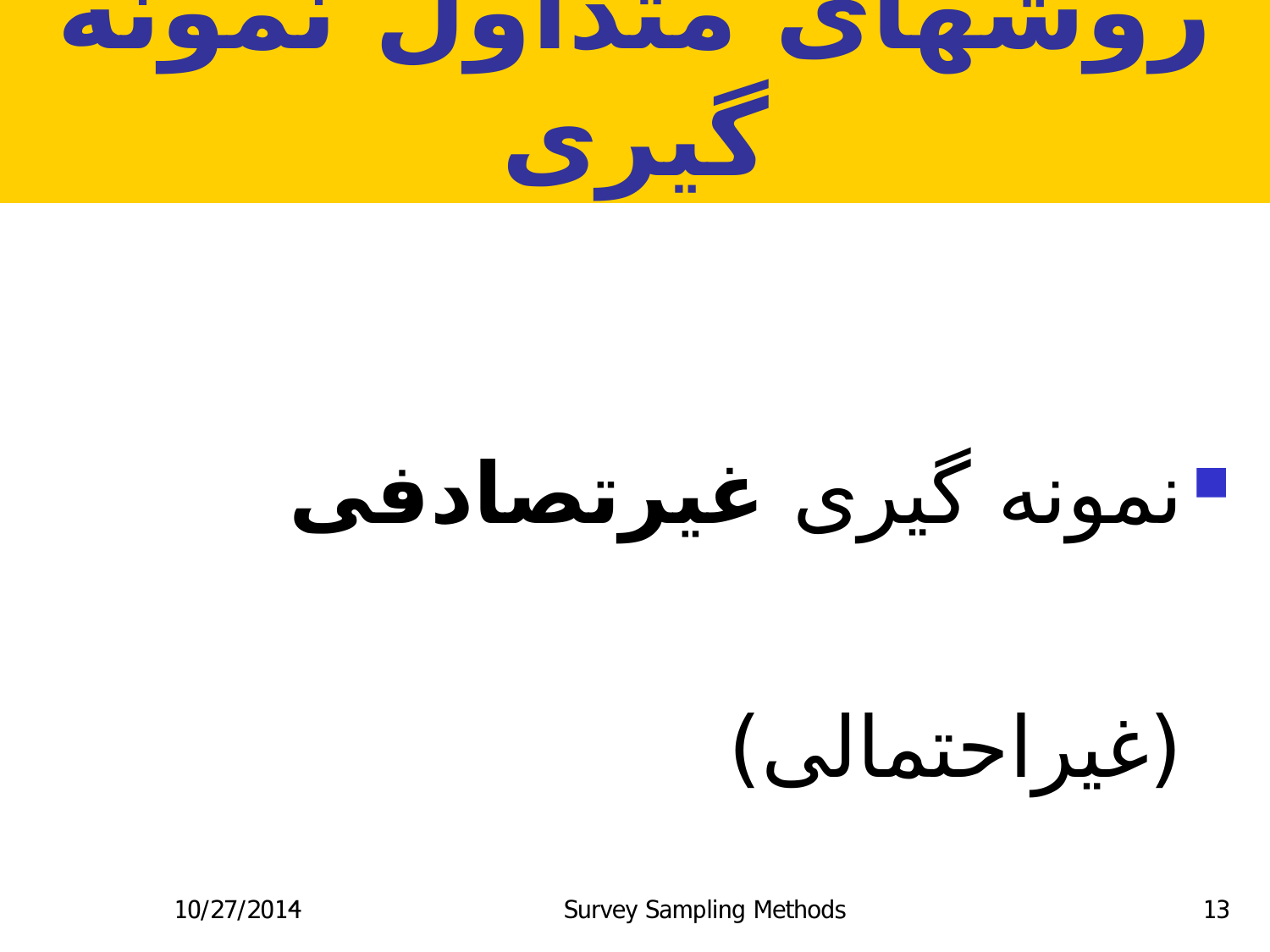

# روشهای متداول نمونه گيری
نمونه گيری غيرتصادفی (غيراحتمالی)
نمونه گيری تصادفی (احتمالی)
10/27/2014
Survey Sampling Methods
13